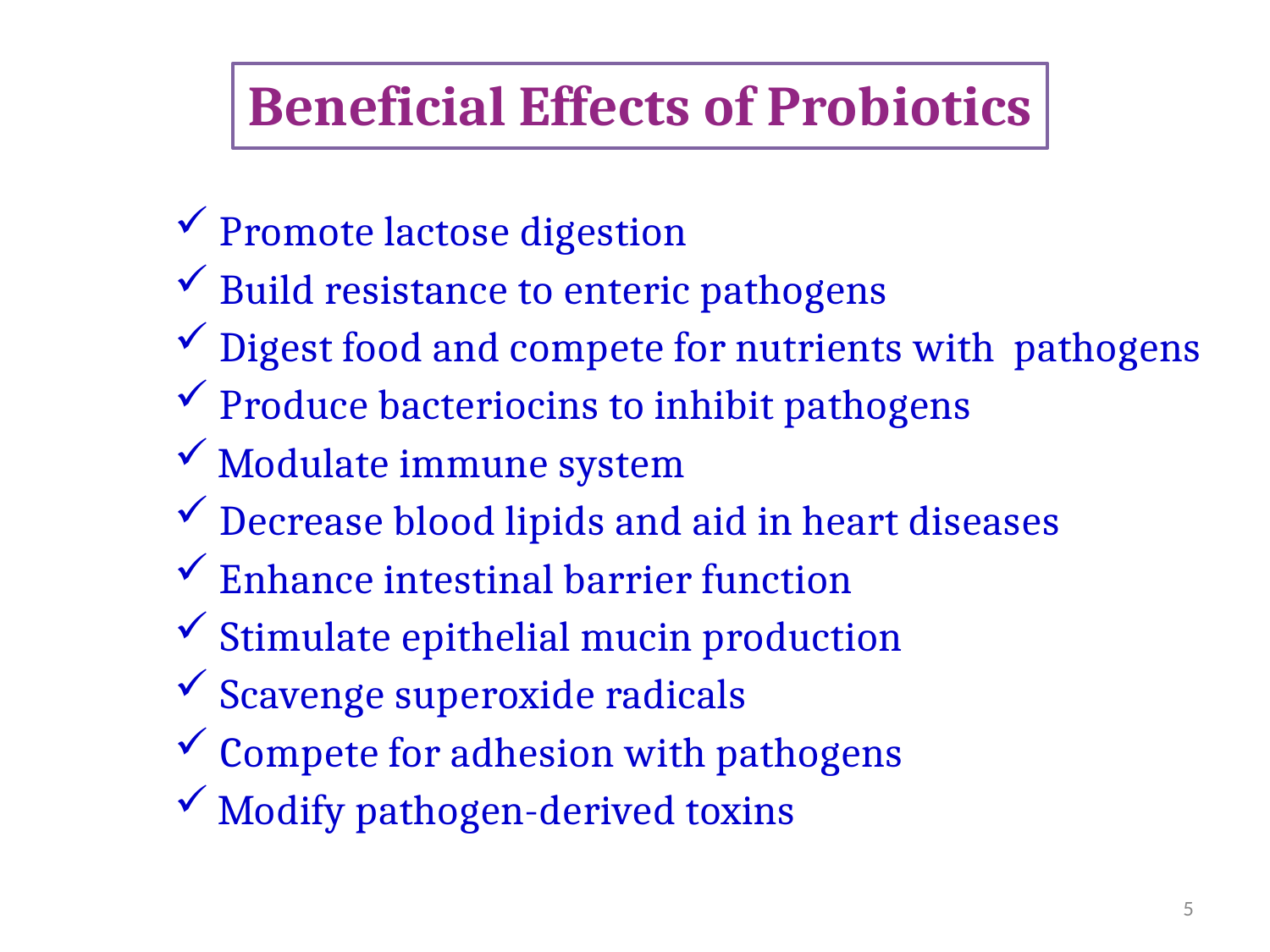

Beneficial Effects of Probiotics
 Promote lactose digestion
 Build resistance to enteric pathogens
 Digest food and compete for nutrients with  pathogens
 Produce bacteriocins to inhibit pathogens
 Modulate immune system
 Decrease blood lipids and aid in heart diseases
 Enhance intestinal barrier function
 Stimulate epithelial mucin production
 Scavenge superoxide radicals
 Compete for adhesion with pathogens
 Modify pathogen-derived toxins
5